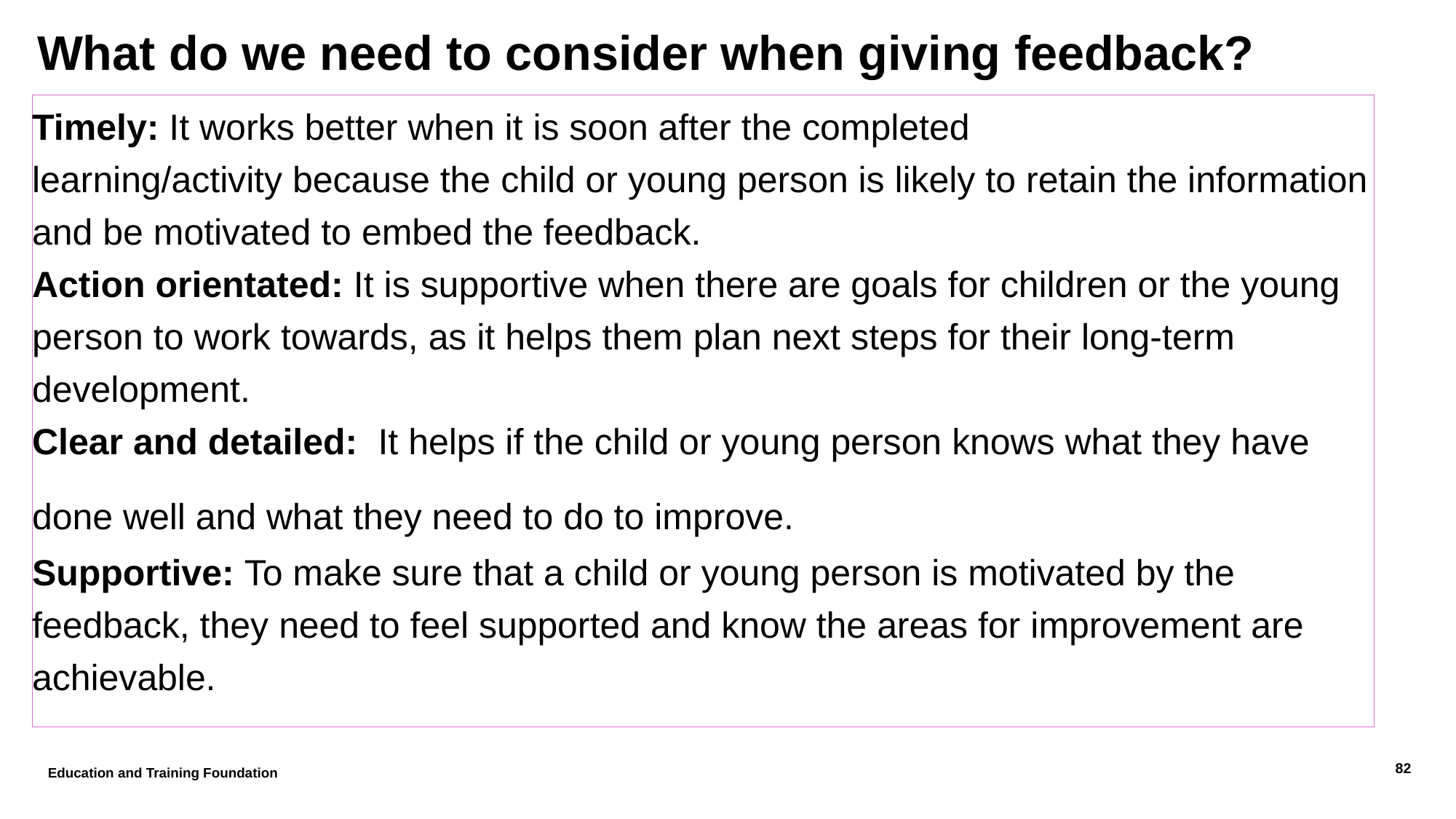

# What do we need to consider when giving feedback?
Timely: It works better when it is soon after the completed learning/activity because the child or young person is likely to retain the information and be motivated to embed the feedback.
Action orientated: It is supportive when there are goals for children or the young person to work towards, as it helps them plan next steps for their long-term development.
Clear and detailed:  It helps if the child or young person knows what they have done well and what they need to do to improve.
Supportive: To make sure that a child or young person is motivated by the feedback, they need to feel supported and know the areas for improvement are achievable.

Education and Training Foundation
82